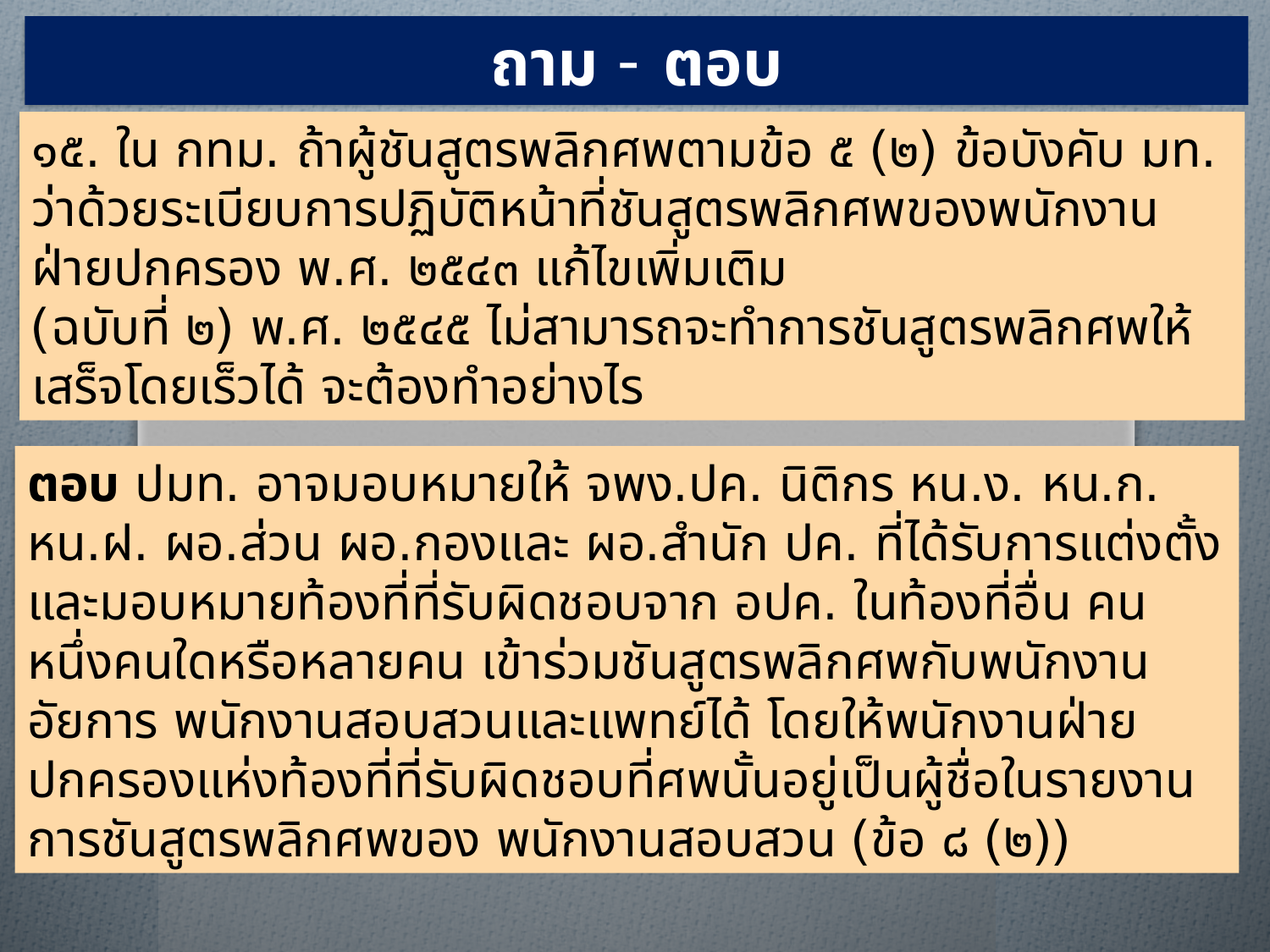

ถาม - ตอบ
๑๕. ใน กทม. ถ้าผู้ชันสูตรพลิกศพตามข้อ ๕ (๒) ข้อบังคับ มท. ว่าด้วยระเบียบการปฏิบัติหน้าที่ชันสูตรพลิกศพของพนักงานฝ่ายปกครอง พ.ศ. ๒๕๔๓ แก้ไขเพิ่มเติม
(ฉบับที่ ๒) พ.ศ. ๒๕๔๕ ไม่สามารถจะทำการชันสูตรพลิกศพให้เสร็จโดยเร็วได้ จะต้องทำอย่างไร
ตอบ ปมท. อาจมอบหมายให้ จพง.ปค. นิติกร หน.ง. หน.ก.
หน.ฝ. ผอ.ส่วน ผอ.กองและ ผอ.สำนัก ปค. ที่ได้รับการแต่งตั้งและมอบหมายท้องที่ที่รับผิดชอบจาก อปค. ในท้องที่อื่น คนหนึ่งคนใดหรือหลายคน เข้าร่วมชันสูตรพลิกศพกับพนักงานอัยการ พนักงานสอบสวนและแพทย์ได้ โดยให้พนักงานฝ่ายปกครองแห่งท้องที่ที่รับผิดชอบที่ศพนั้นอยู่เป็นผู้ชื่อในรายงานการชันสูตรพลิกศพของ พนักงานสอบสวน (ข้อ ๘ (๒))